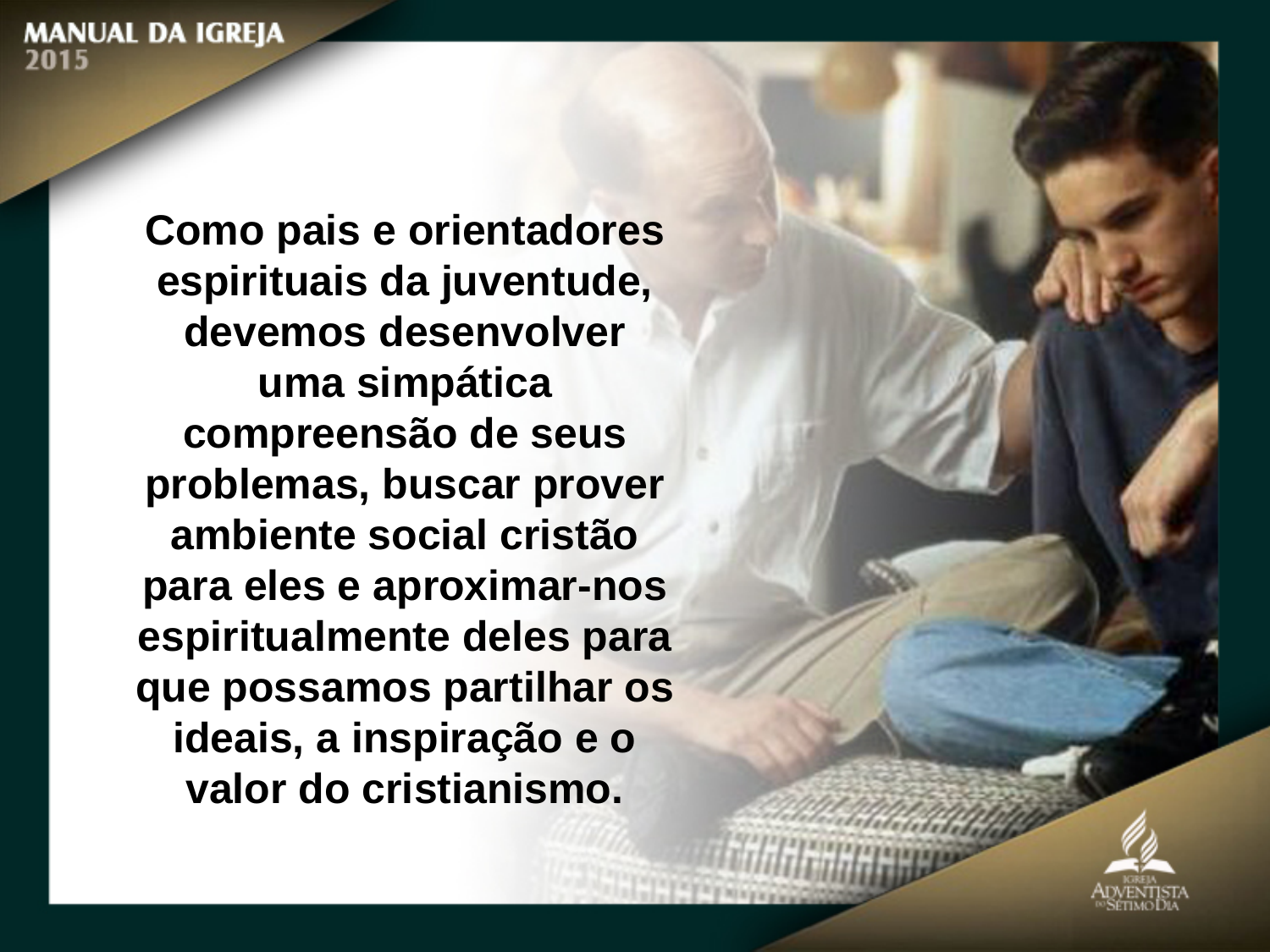

Como pais e orientadores espirituais da juventude, devemos desenvolver
uma simpática compreensão de seus problemas, buscar prover ambiente social cristão para eles e aproximar-nos espiritualmente deles para que possamos partilhar os ideais, a inspiração e o valor do cristianismo.